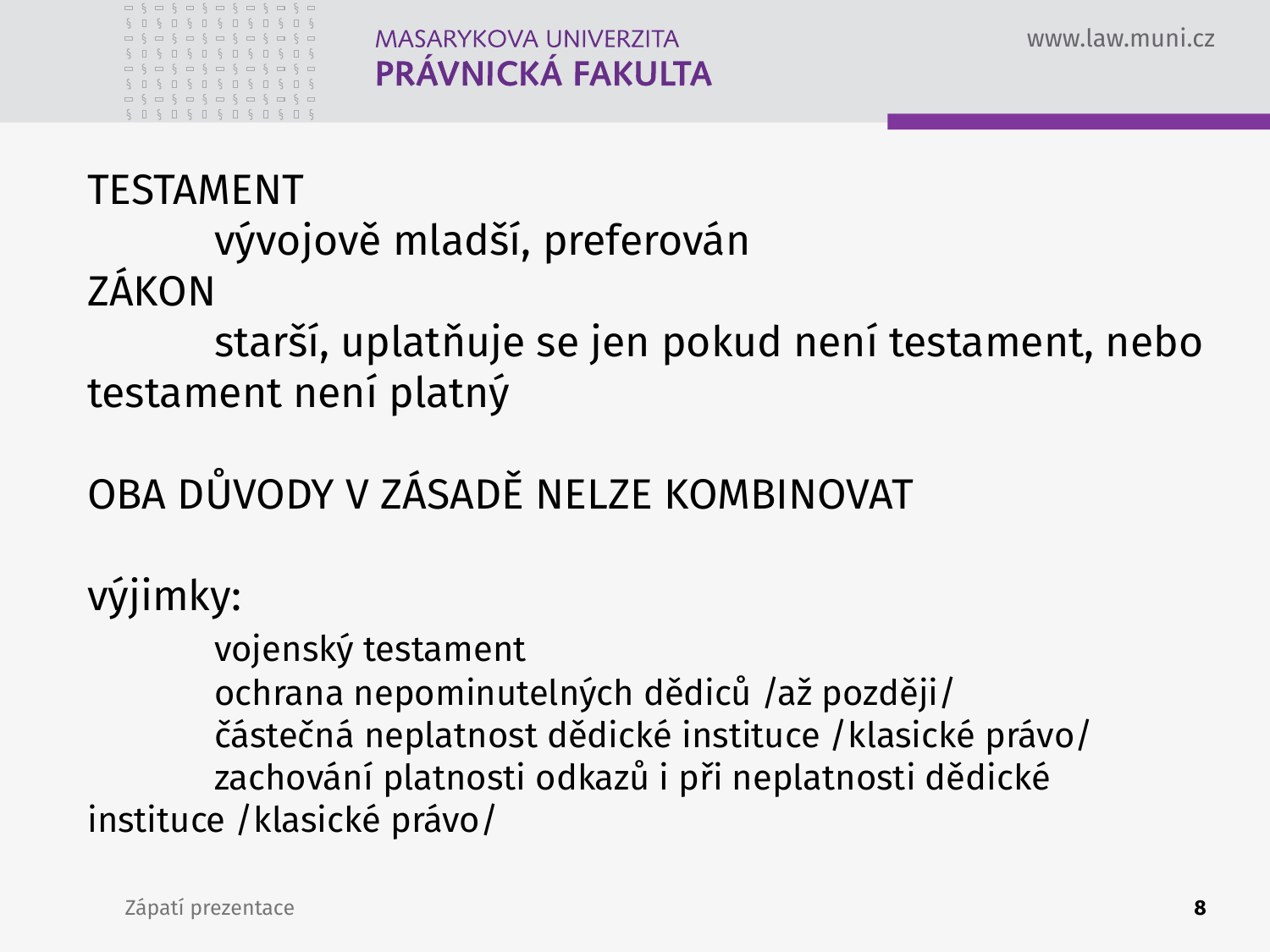

TESTAMENT
	vývojově mladší, preferován
ZÁKON
	starší, uplatňuje se jen pokud není testament, nebo testament není platný
OBA DŮVODY V ZÁSADĚ NELZE KOMBINOVAT
výjimky:
	vojenský testament
	ochrana nepominutelných dědiců /až později/
	částečná neplatnost dědické instituce /klasické právo/
	zachování platnosti odkazů i při neplatnosti dědické 	instituce /klasické právo/

Zápatí prezentace
8